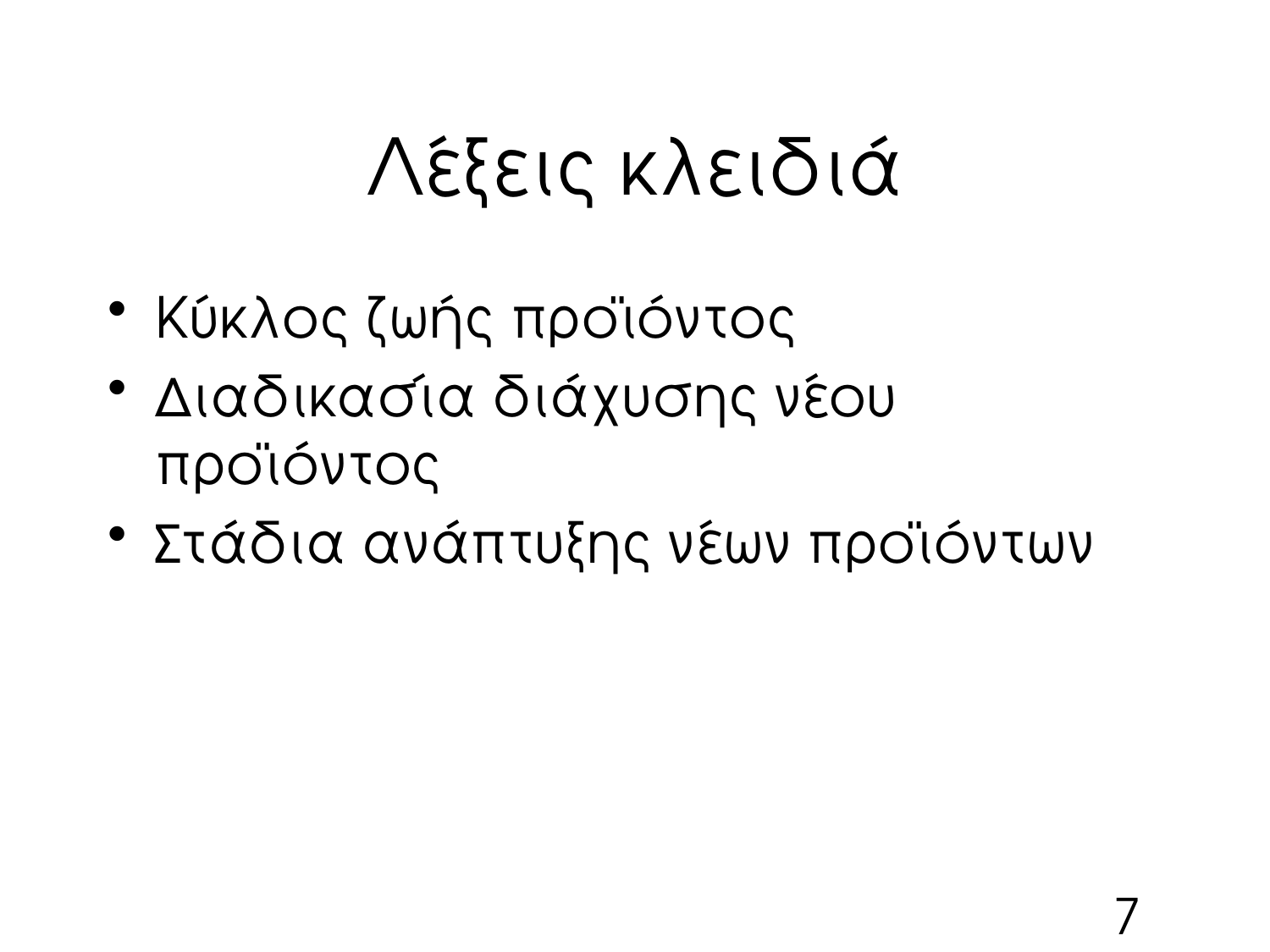

# Λέξεις κλειδιά
Κύκλος ζωής προϊόντος
Διαδικασία διάχυσης νέου προϊόντος
Στάδια ανάπτυξης νέων προϊόντων
7